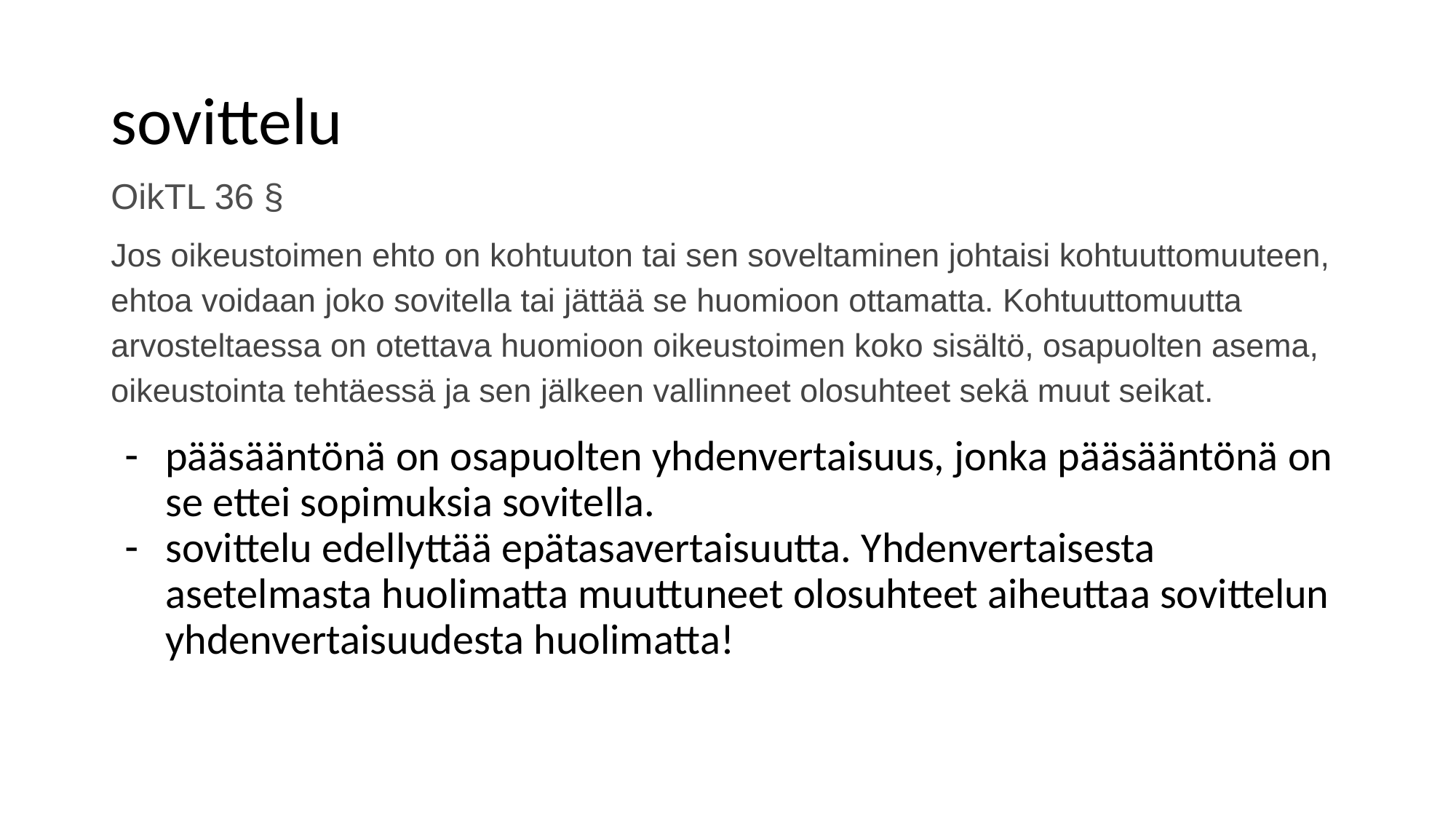

# sovittelu
OikTL 36 §
Jos oikeustoimen ehto on kohtuuton tai sen soveltaminen johtaisi kohtuuttomuuteen, ehtoa voidaan joko sovitella tai jättää se huomioon ottamatta. Kohtuuttomuutta arvosteltaessa on otettava huomioon oikeustoimen koko sisältö, osapuolten asema, oikeustointa tehtäessä ja sen jälkeen vallinneet olosuhteet sekä muut seikat.
pääsääntönä on osapuolten yhdenvertaisuus, jonka pääsääntönä on se ettei sopimuksia sovitella.
sovittelu edellyttää epätasavertaisuutta. Yhdenvertaisesta asetelmasta huolimatta muuttuneet olosuhteet aiheuttaa sovittelun yhdenvertaisuudesta huolimatta!